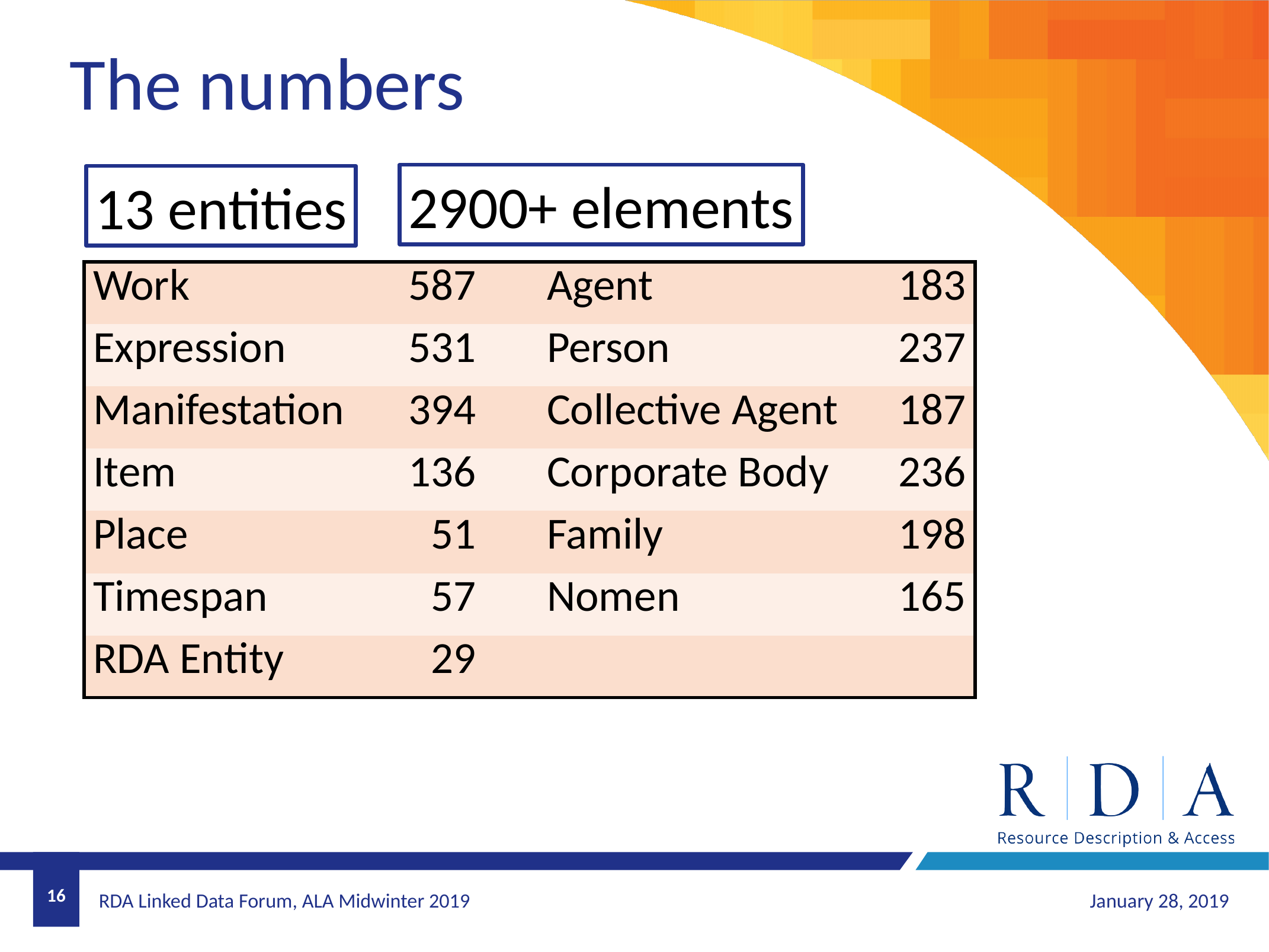

The numbers
2900+ elements
13 entities
| Work | 587 |  | Agent | 183 |
| --- | --- | --- | --- | --- |
| Expression | 531 |  | Person | 237 |
| Manifestation | 394 |  | Collective Agent | 187 |
| Item | 136 |  | Corporate Body | 236 |
| Place | 51 |  | Family | 198 |
| Timespan | 57 |  | Nomen | 165 |
| RDA Entity | 29 |  |  |  |
16
January 28, 2019